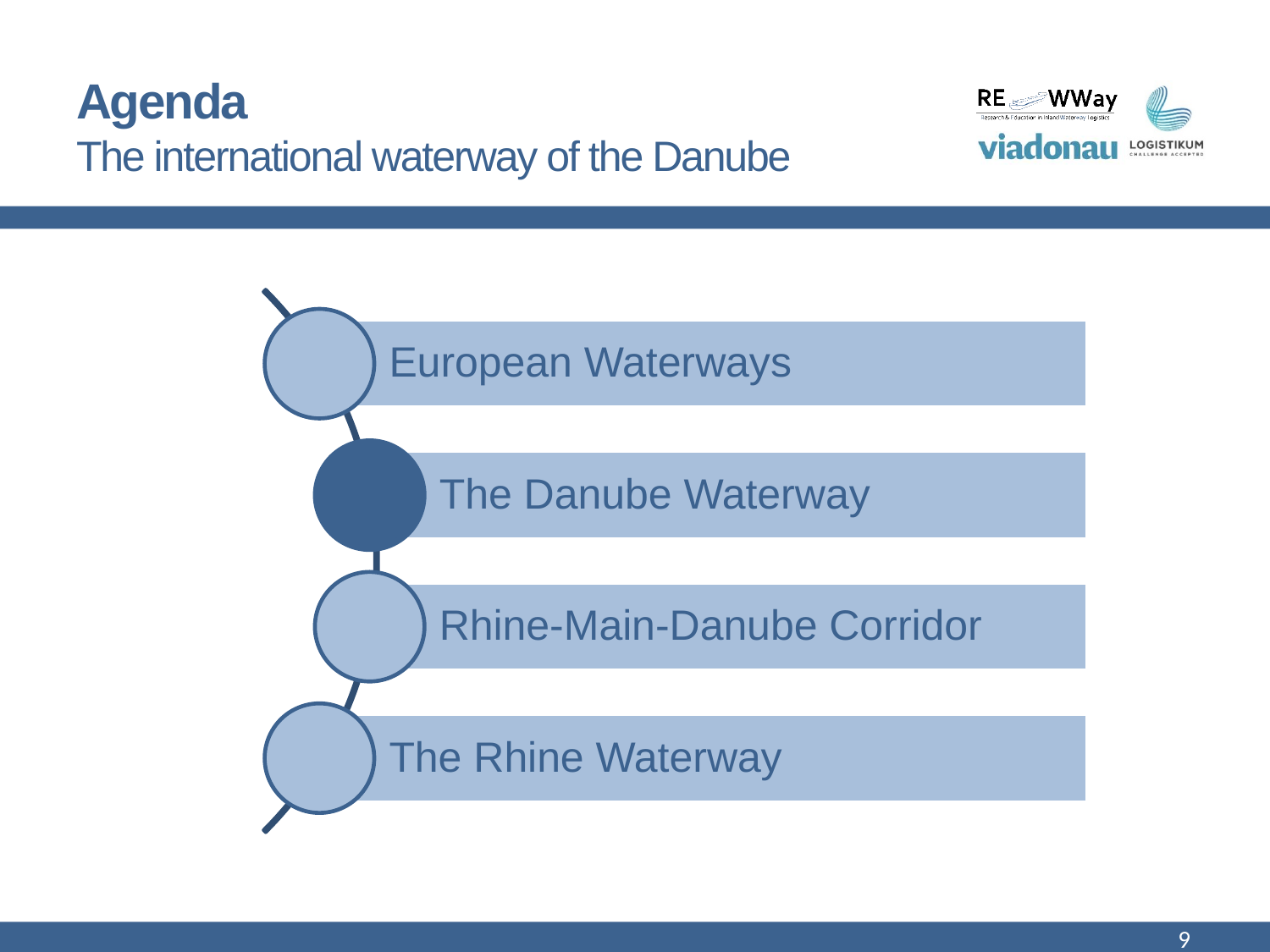

# Agenda The international waterway of the Danube
European Waterways
The Danube Waterway
Rhine-Main-Danube Corridor
The Rhine Waterway
9